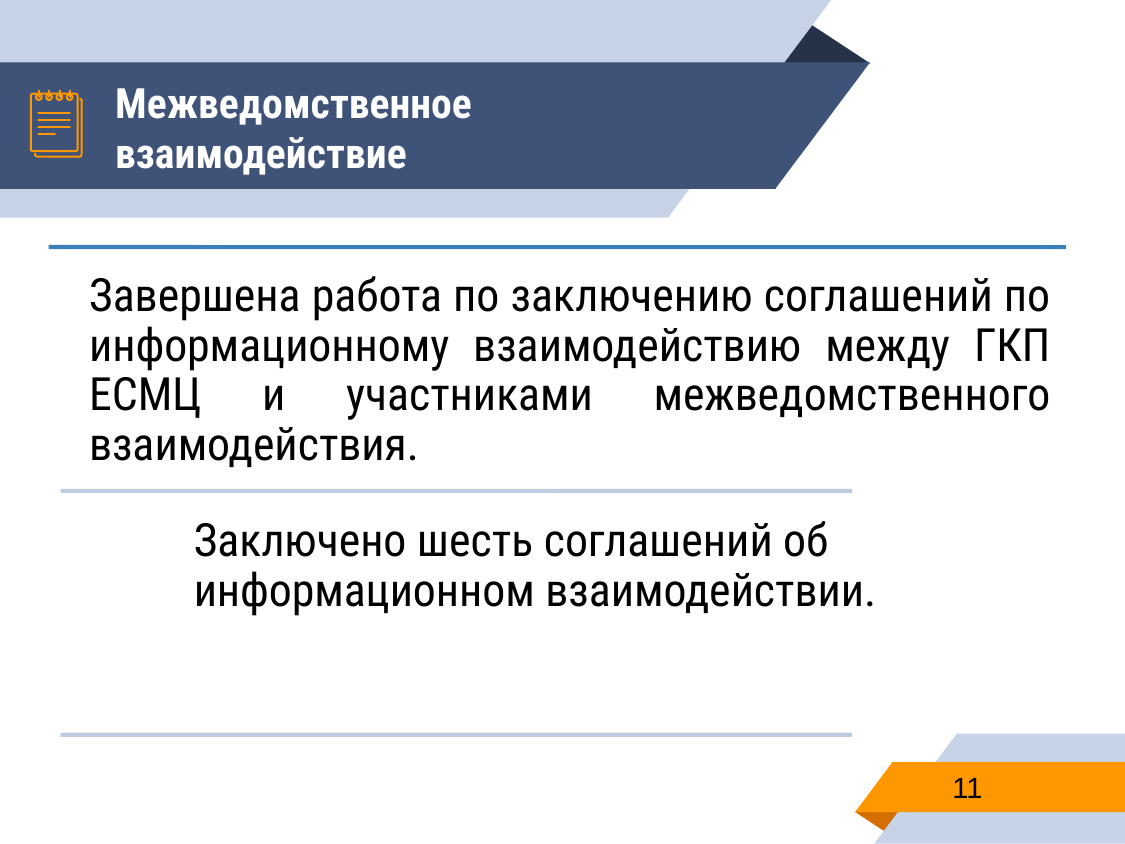

# Межведомственное взаимодействие

Завершена работа по заключению соглашений по информационному взаимодействию между ГКП ЕСМЦ и участниками межведомственного взаимодействия.
Заключено шесть соглашений об информационном взаимодействии.
11